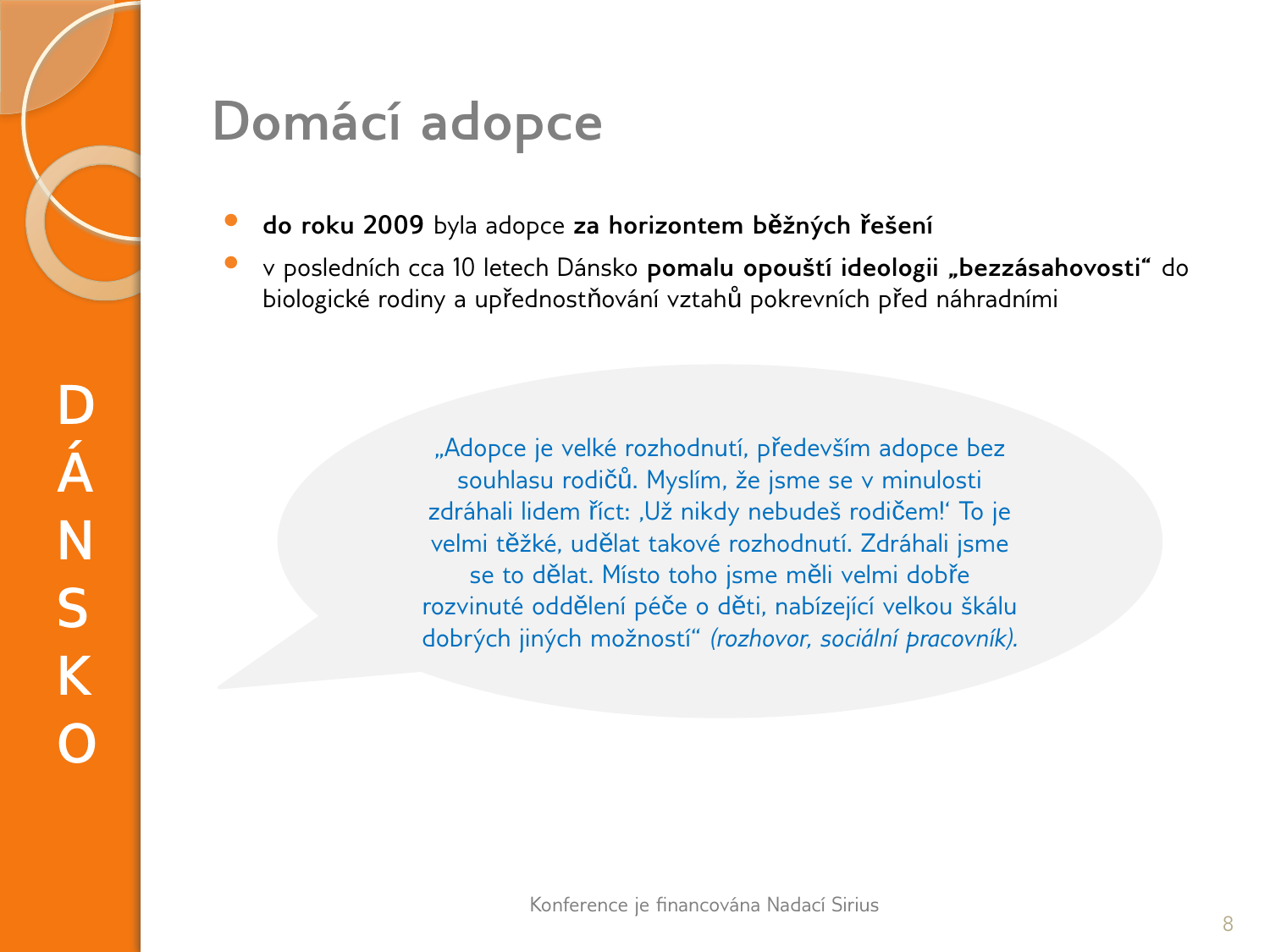

# Domácí adopce
do roku 2009 byla adopce za horizontem běžných řešení
v posledních cca 10 letech Dánsko pomalu opouští ideologii „bezzásahovosti“ do biologické rodiny a upřednostňování vztahů pokrevních před náhradními

DÁNSKO
„Adopce je velké rozhodnutí, především adopce bez souhlasu rodičů. Myslím, že jsme se v minulosti zdráhali lidem říct: ‚Už nikdy nebudeš rodičem!‘ To je velmi těžké, udělat takové rozhodnutí. Zdráhali jsme se to dělat. Místo toho jsme měli velmi dobře rozvinuté oddělení péče o děti, nabízející velkou škálu dobrých jiných možností“ (rozhovor, sociální pracovník).
Konference je financována Nadací Sirius
8